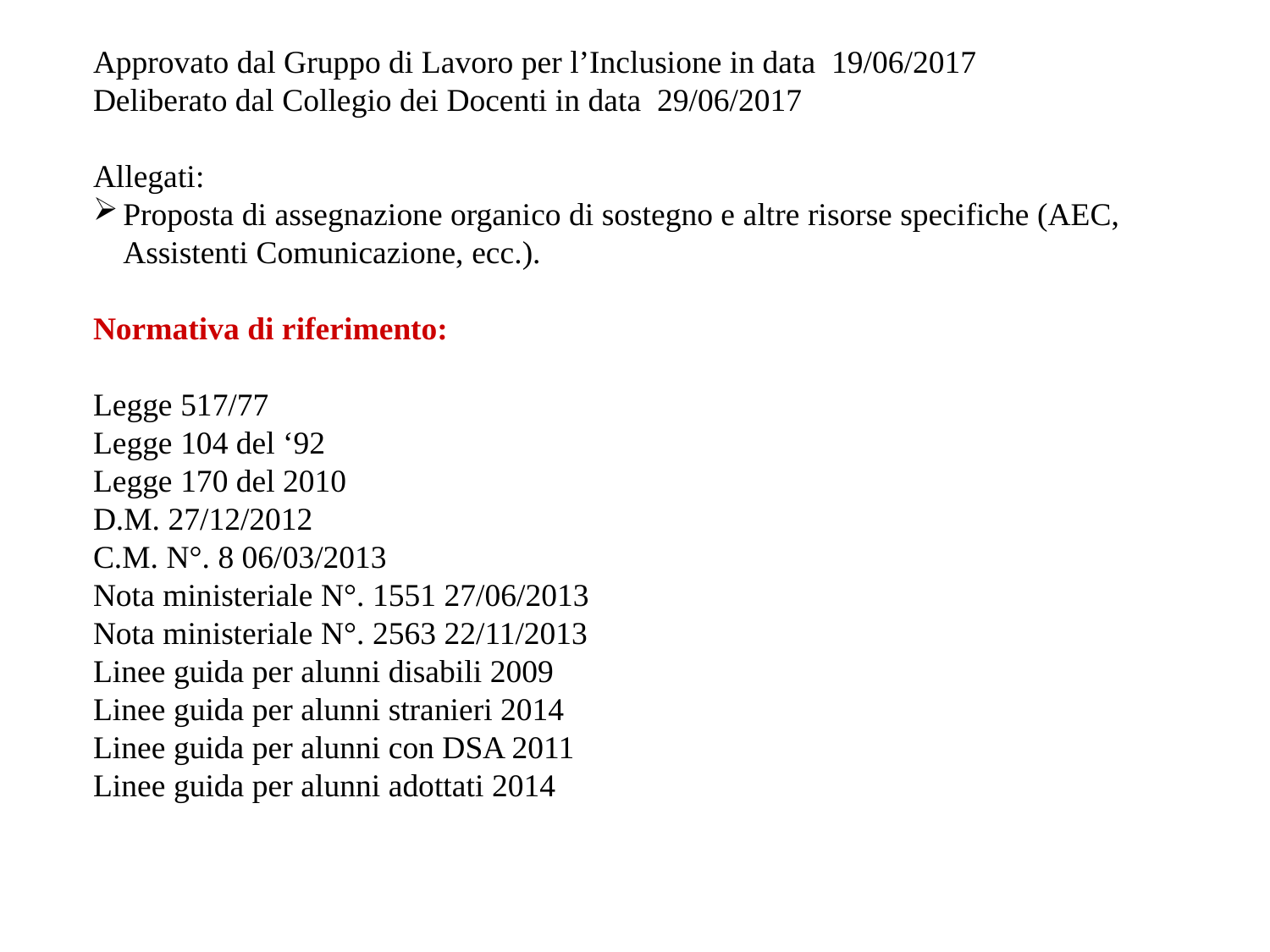

Approvato dal Gruppo di Lavoro per l’Inclusione in data  19/06/2017
Deliberato dal Collegio dei Docenti in data  29/06/2017

Allegati:
Proposta di assegnazione organico di sostegno e altre risorse specifiche (AEC, Assistenti Comunicazione, ecc.).

Normativa di riferimento:

Legge 517/77
Legge 104 del ‘92
Legge 170 del 2010
D.M. 27/12/2012
C.M. N°. 8 06/03/2013
Nota ministeriale N°. 1551 27/06/2013
Nota ministeriale N°. 2563 22/11/2013
Linee guida per alunni disabili 2009
Linee guida per alunni stranieri 2014
Linee guida per alunni con DSA 2011
Linee guida per alunni adottati 2014